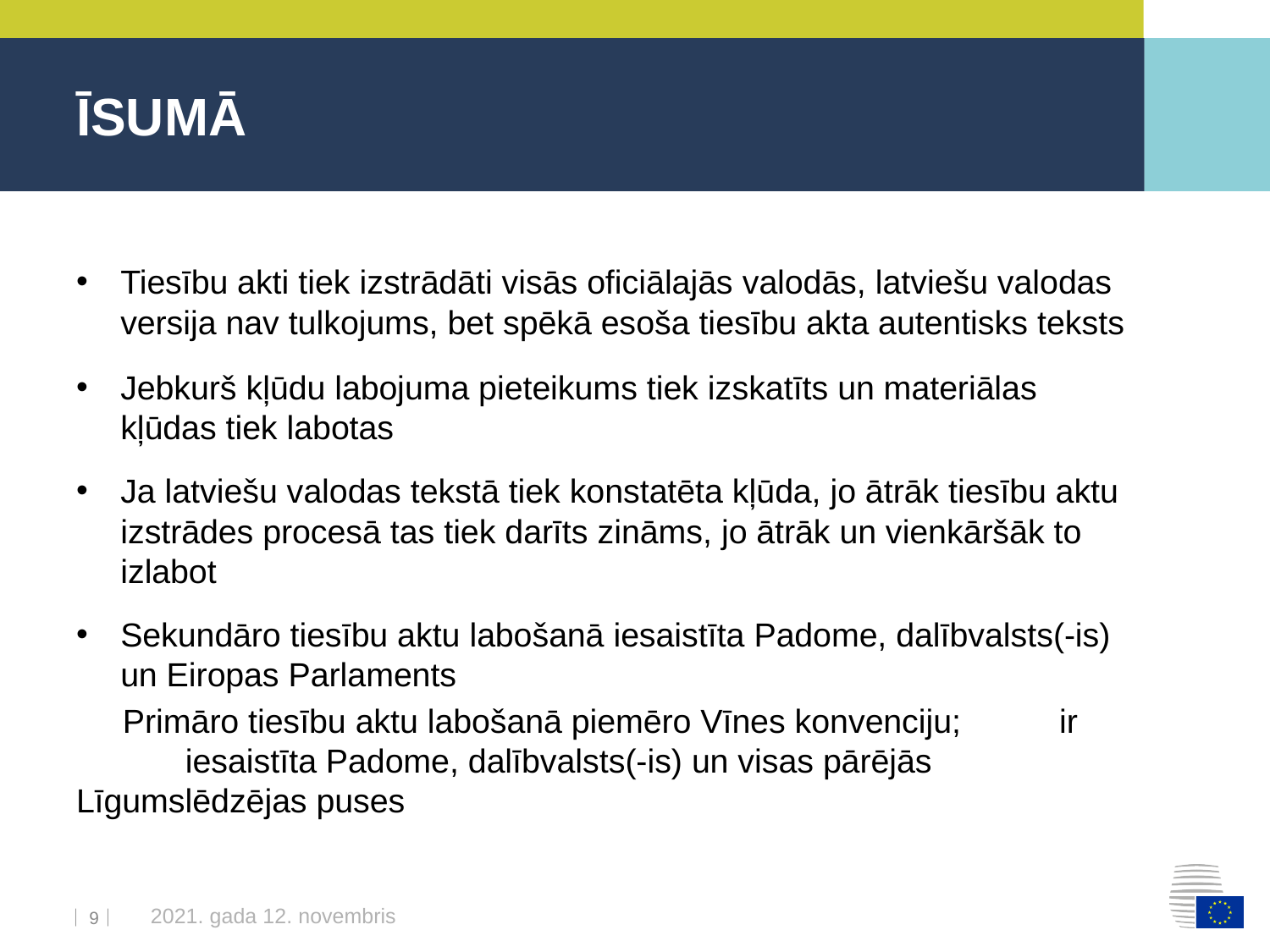

# ĪSUMĀ
Tiesību akti tiek izstrādāti visās oficiālajās valodās, latviešu valodas versija nav tulkojums, bet spēkā esoša tiesību akta autentisks teksts

Jebkurš kļūdu labojuma pieteikums tiek izskatīts un materiālas kļūdas tiek labotas

Ja latviešu valodas tekstā tiek konstatēta kļūda, jo ātrāk tiesību aktu izstrādes procesā tas tiek darīts zināms, jo ātrāk un vienkāršāk to izlabot

Sekundāro tiesību aktu labošanā iesaistīta Padome, dalībvalsts(-is) un Eiropas Parlaments
     Primāro tiesību aktu labošanā piemēro Vīnes konvenciju; 	ir 	iesaistīta Padome, dalībvalsts(-is) un visas pārējās 	Līgumslēdzējas puses

2021. gada 12. novembris